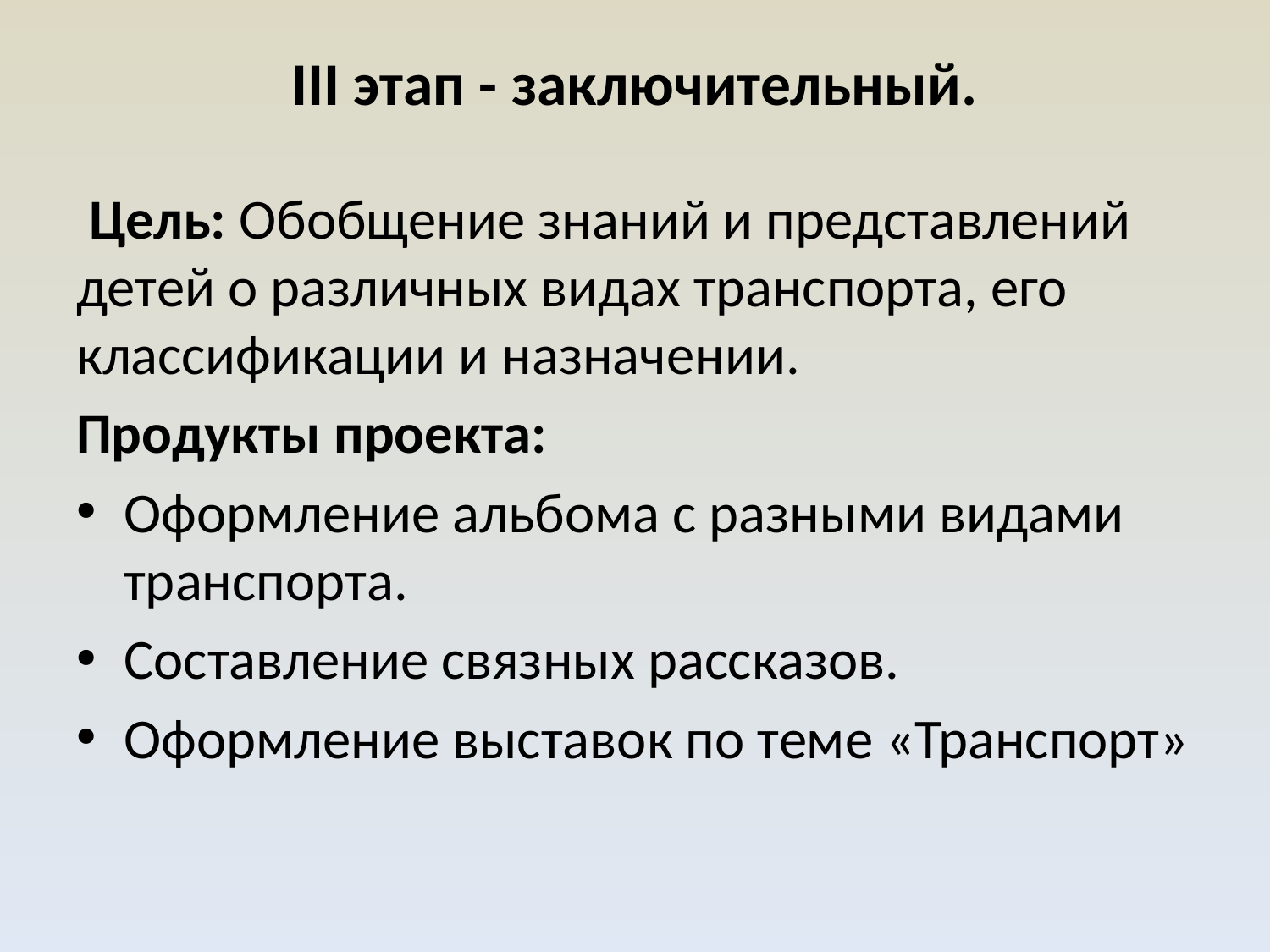

# III этап - заключительный.
 Цель: Обобщение знаний и представлений детей о различных видах транспорта, его классификации и назначении.
Продукты проекта:
Оформление альбома с разными видами транспорта.
Составление связных рассказов.
Оформление выставок по теме «Транспорт»